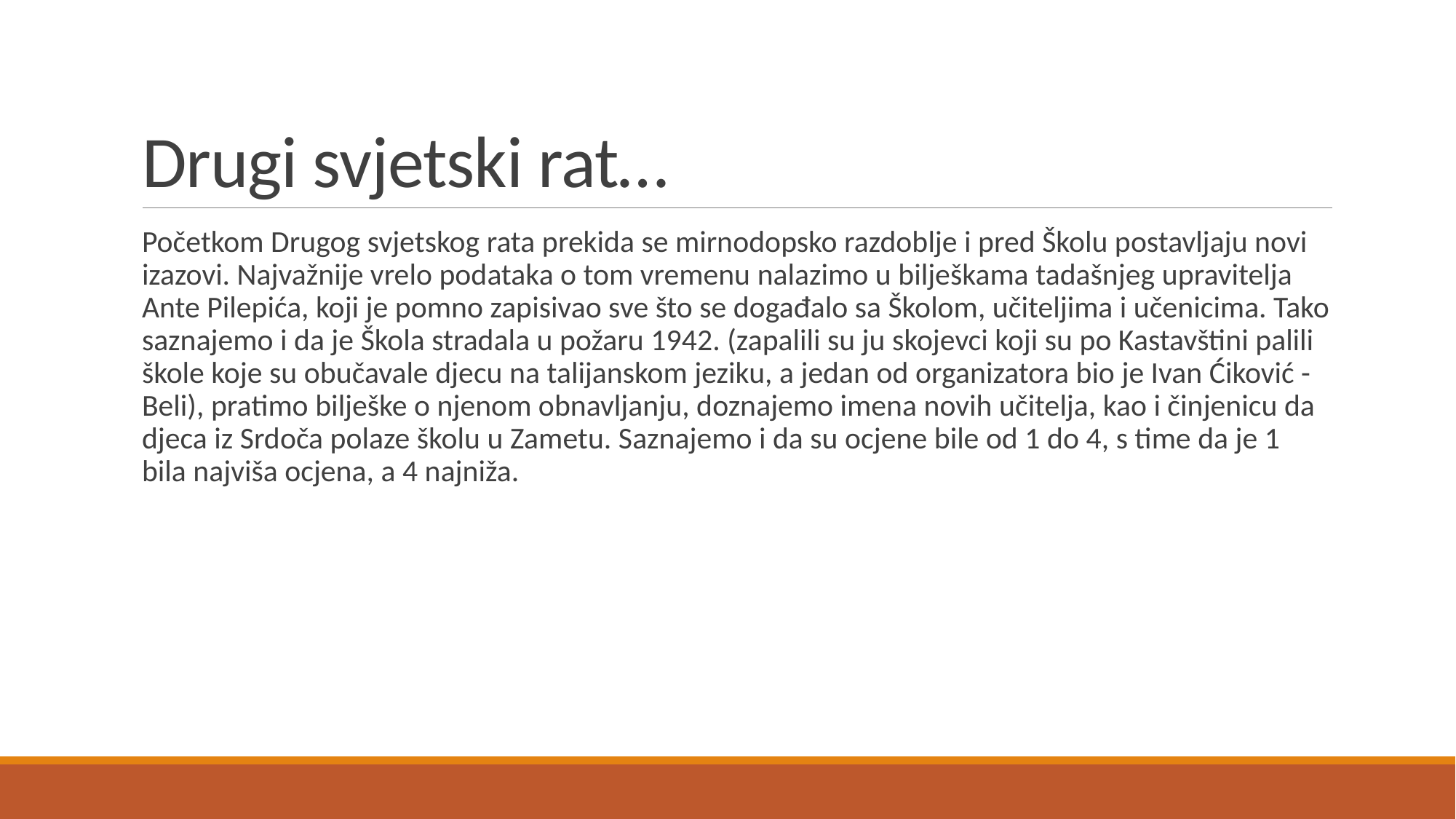

# Drugi svjetski rat…
Početkom Drugog svjetskog rata prekida se mirnodopsko razdoblje i pred Školu postavljaju novi izazovi. Najvažnije vrelo podataka o tom vremenu nalazimo u bilješkama tadašnjeg upravitelja Ante Pilepića, koji je pomno zapisivao sve što se događalo sa Školom, učiteljima i učenicima. Tako saznajemo i da je Škola stradala u požaru 1942. (zapalili su ju skojevci koji su po Kastavštini palili škole koje su obučavale djecu na talijanskom jeziku, a jedan od organizatora bio je Ivan Ćiković - Beli), pratimo bilješke o njenom obnavljanju, doznajemo imena novih učitelja, kao i činjenicu da djeca iz Srdoča polaze školu u Zametu. Saznajemo i da su ocjene bile od 1 do 4, s time da je 1 bila najviša ocjena, a 4 najniža.